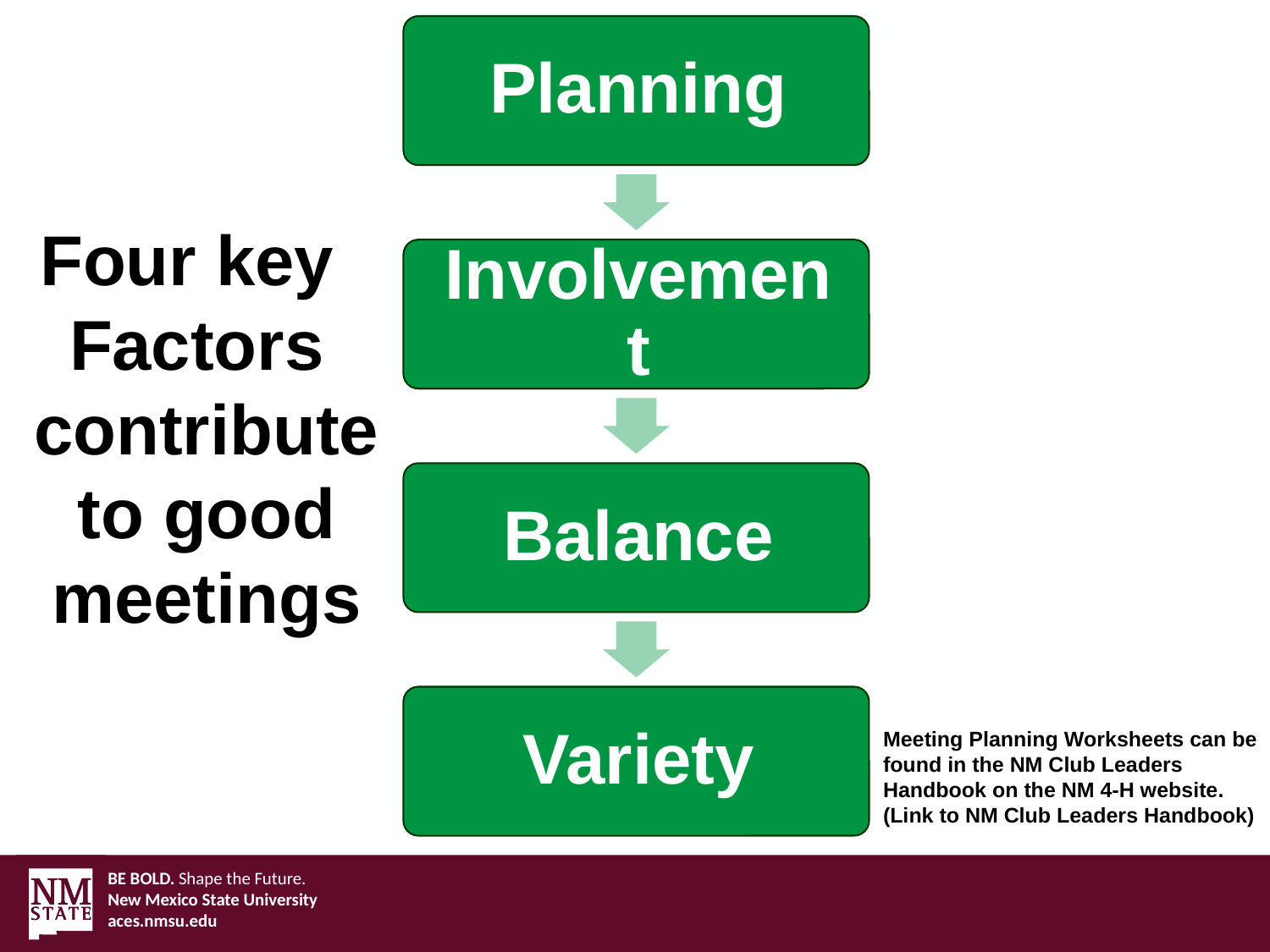

Planning

Involvement

Balance

Variety
Four key
Factors
 contribute
 to good
 meetings
Meeting Planning Worksheets can be found in the NM Club Leaders Handbook on the NM 4-H website.
(Link to NM Club Leaders Handbook)